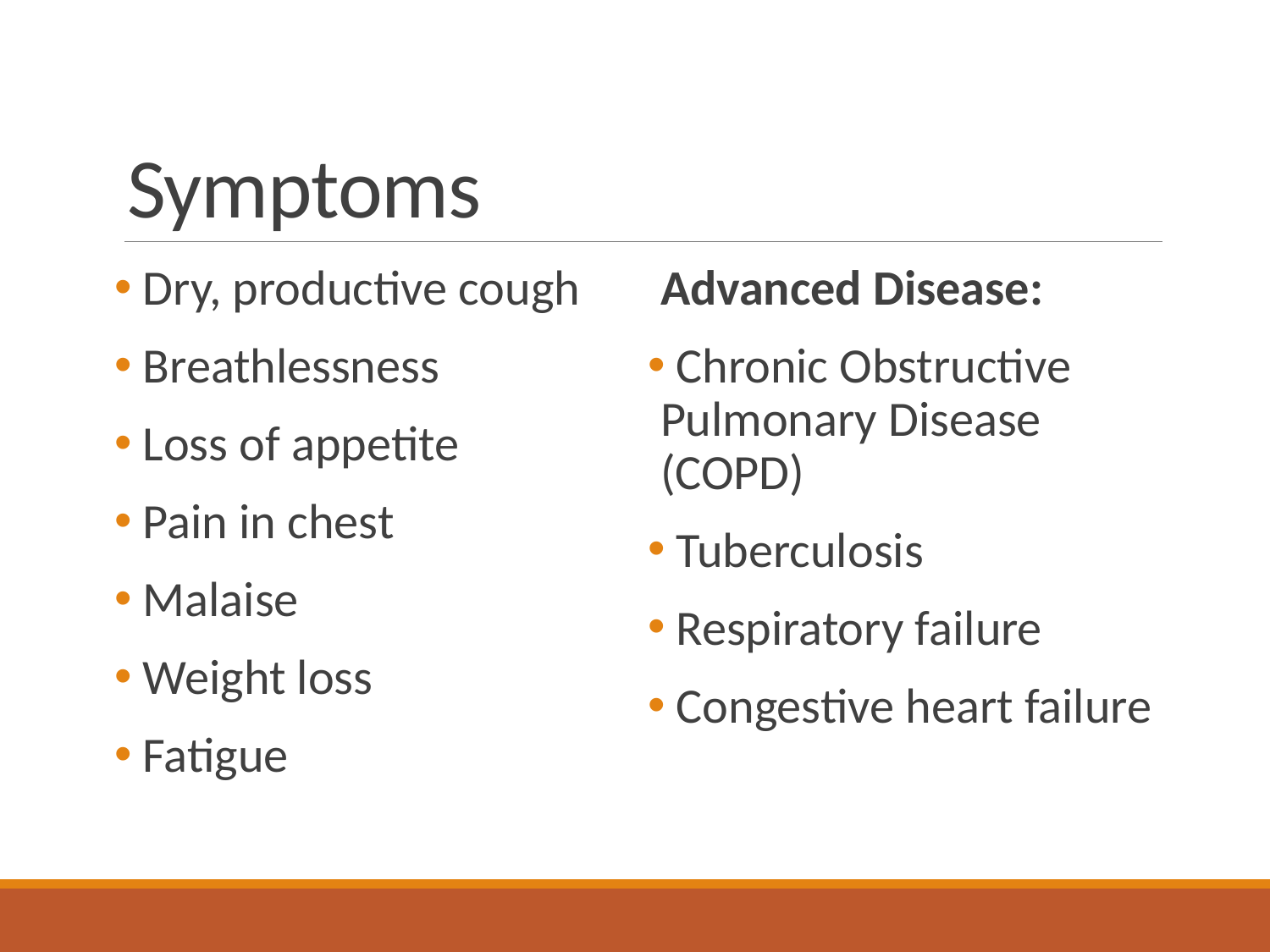

# Symptoms
 Dry, productive cough
 Breathlessness
 Loss of appetite
 Pain in chest
 Malaise
 Weight loss
 Fatigue
Advanced Disease:
 Chronic Obstructive Pulmonary Disease (COPD)
 Tuberculosis
 Respiratory failure
 Congestive heart failure